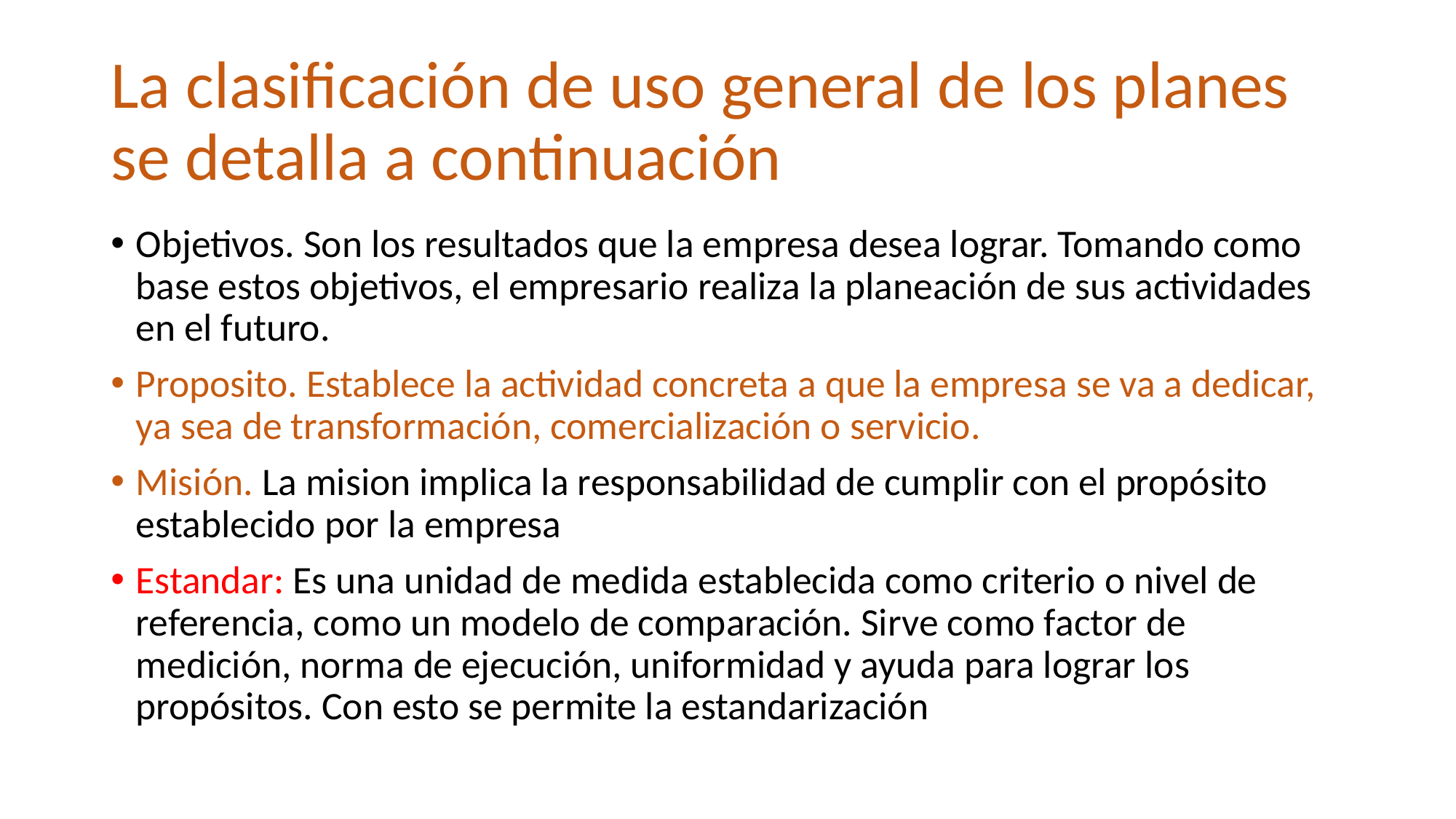

# La clasificación de uso general de los planes se detalla a continuación
Objetivos. Son los resultados que la empresa desea lograr. Tomando como base estos objetivos, el empresario realiza la planeación de sus actividades en el futuro.
Proposito. Establece la actividad concreta a que la empresa se va a dedicar, ya sea de transformación, comercialización o servicio.
Misión. La mision implica la responsabilidad de cumplir con el propósito establecido por la empresa
Estandar: Es una unidad de medida establecida como criterio o nivel de referencia, como un modelo de comparación. Sirve como factor de medición, norma de ejecución, uniformidad y ayuda para lograr los propósitos. Con esto se permite la estandarización